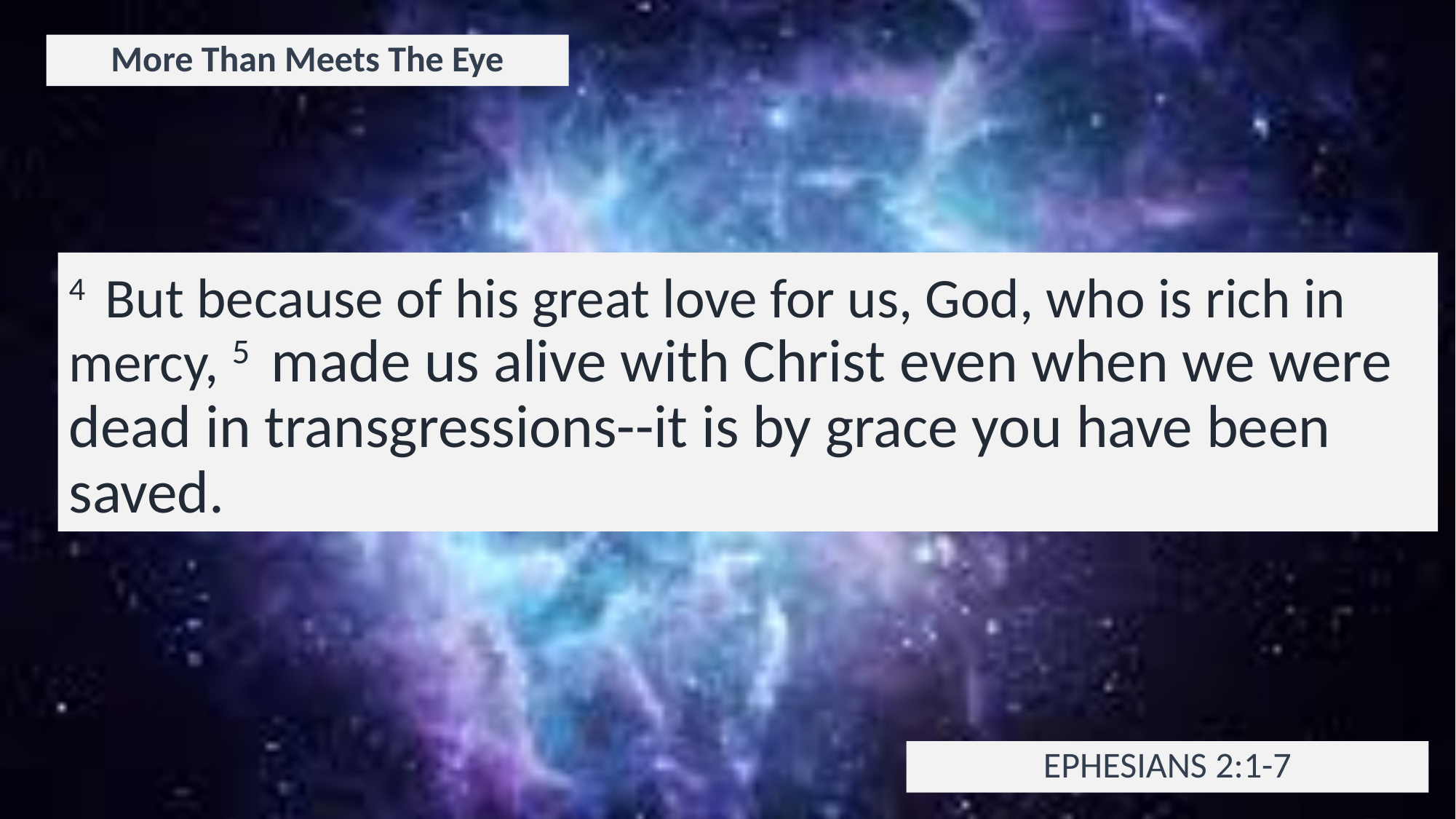

More Than Meets The Eye
# 4  But because of his great love for us, God, who is rich in mercy, 5  made us alive with Christ even when we were dead in transgressions--it is by grace you have been saved.
EPHESIANS 2:1-7